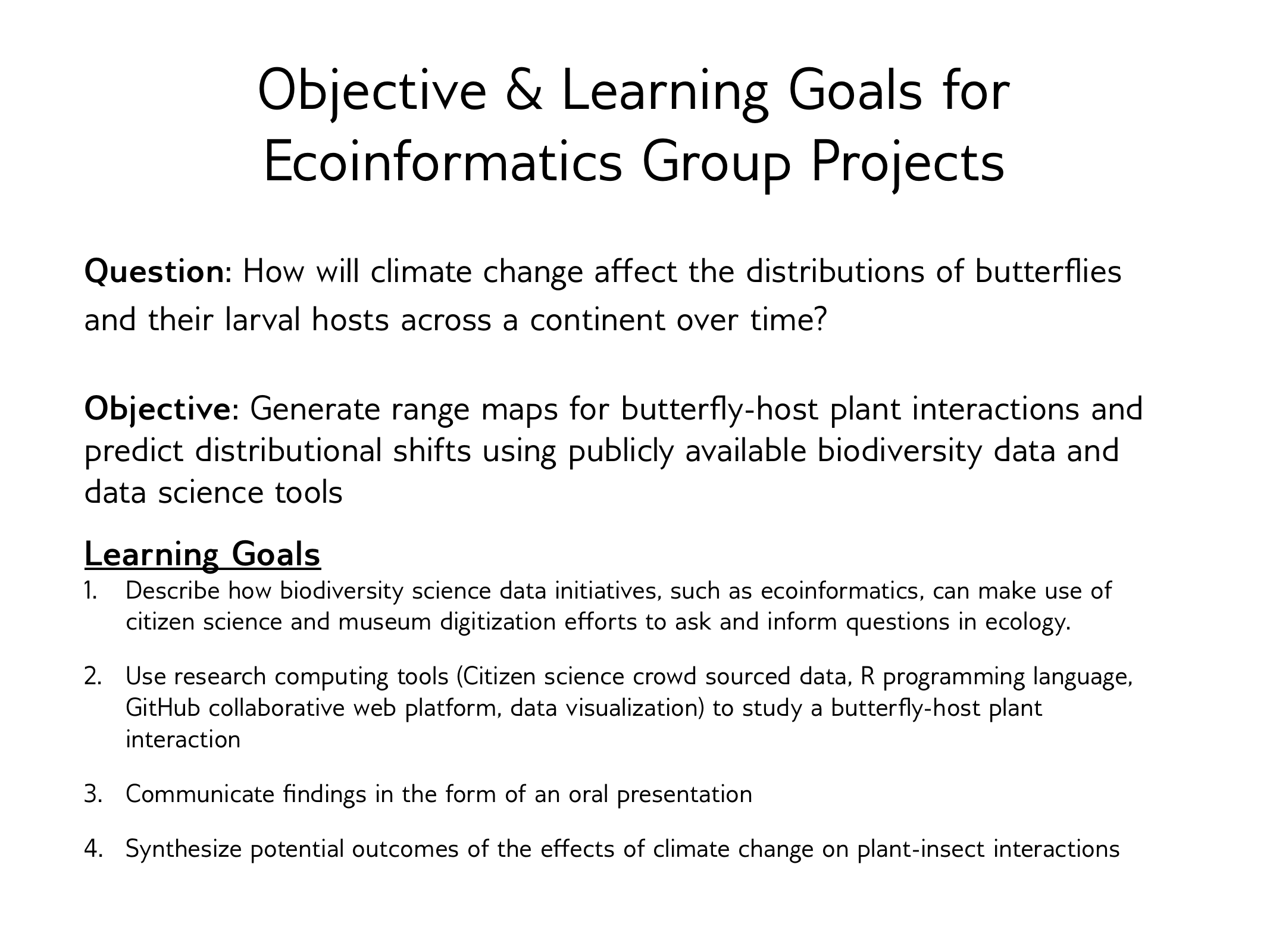

# Objective & Learning Goals for Ecoinformatics Group Projects
Question: How will climate change affect the distributions of butterflies and their larval hosts across a continent over time?

Objective: Generate range maps for butterfly-host plant interactions and predict distributional shifts using publicly available biodiversity data and data science tools
Learning Goals
Describe how biodiversity science data initiatives, such as ecoinformatics, can make use of citizen science and museum digitization efforts to ask and inform questions in ecology.
Use research computing tools (Citizen science crowd sourced data, R programming language, GitHub collaborative web platform, data visualization) to study a butterfly-host plant interaction
Communicate findings in the form of an oral presentation
Synthesize potential outcomes of the effects of climate change on plant-insect interactions